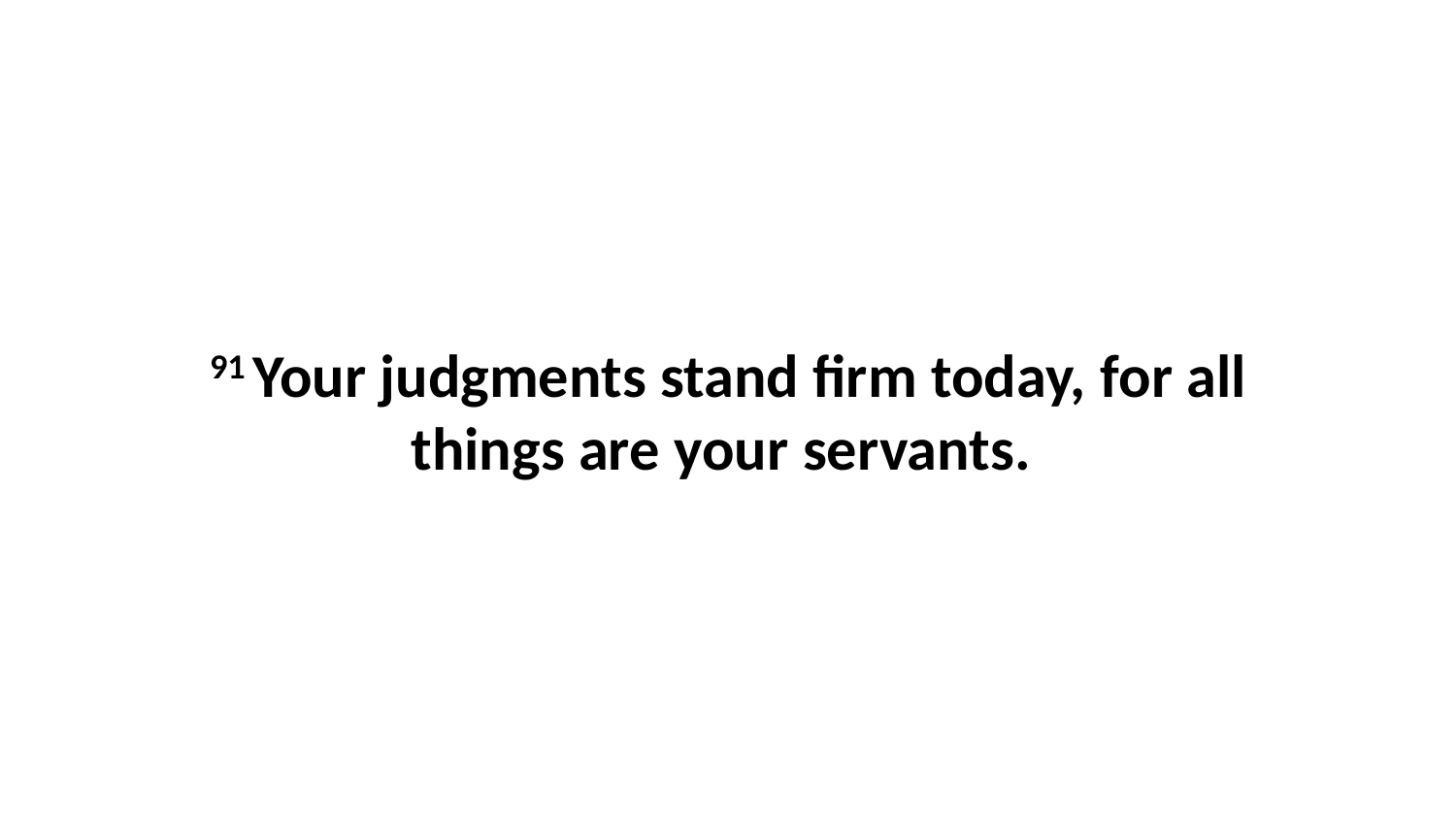

91 Your judgments stand firm today, for all things are your servants.